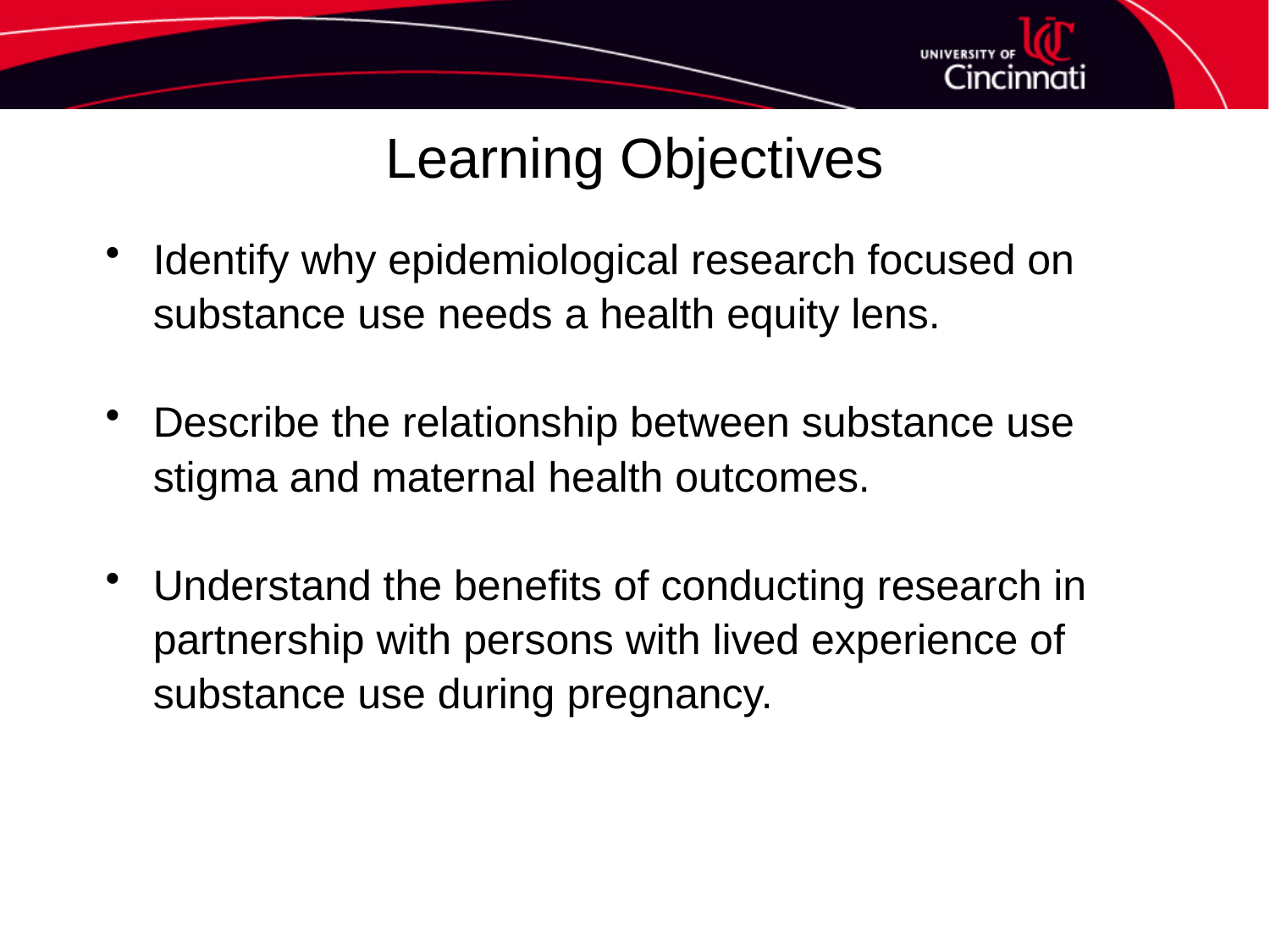

Learning Objectives
Identify why epidemiological research focused on substance use needs a health equity lens.

Describe the relationship between substance use stigma and maternal health outcomes.

Understand the benefits of conducting research in partnership with persons with lived experience of substance use during pregnancy.